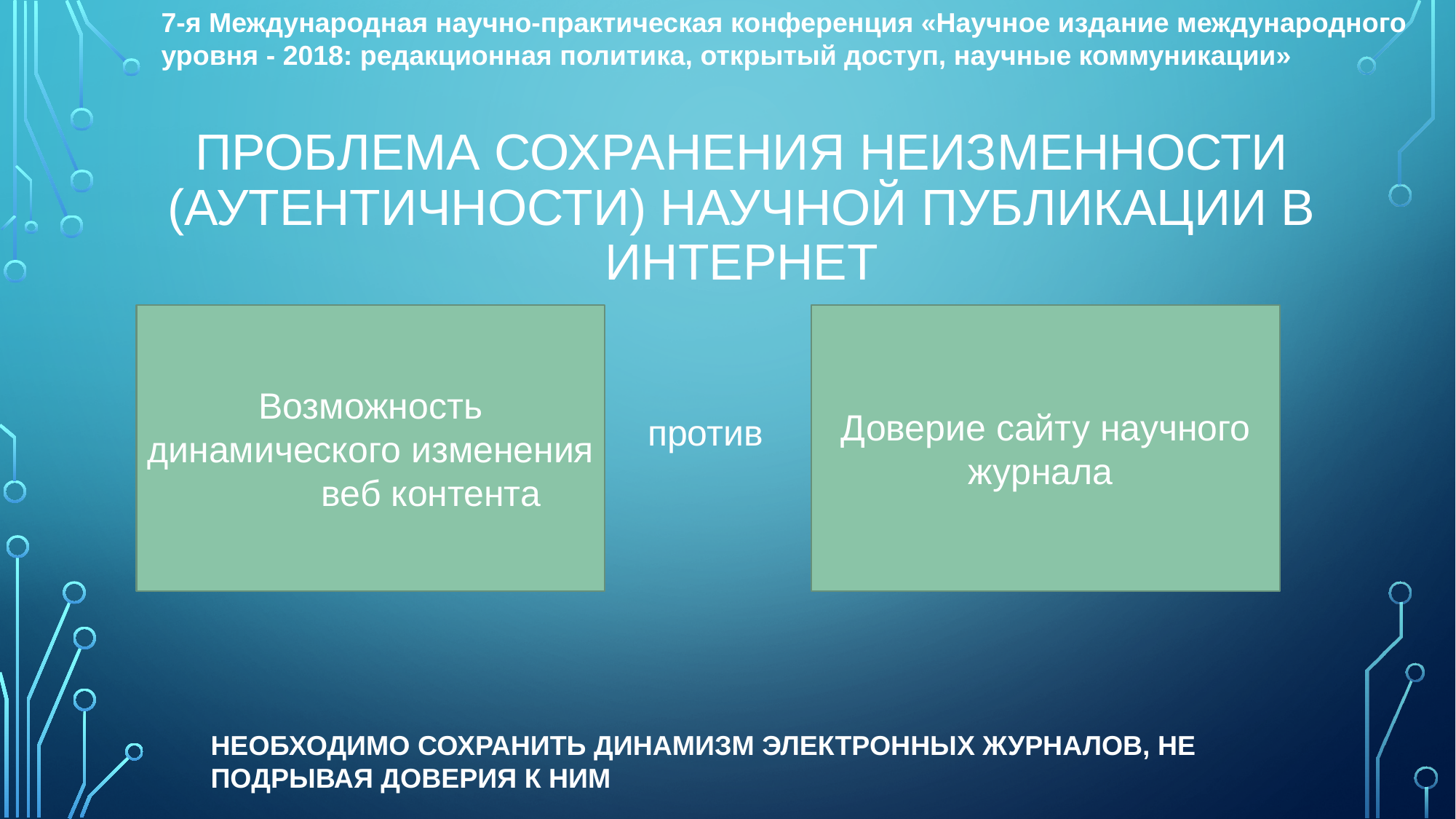

7-я Международная научно-практическая конференция «Научное издание международного уровня - 2018: редакционная политика, открытый доступ, научные коммуникации»
# Проблема сохранения НЕИЗМЕННОСТИ (АУТЕНТИЧНОСТИ) НАУЧНОЙ ПУБЛИКАЦИИ в Интернет
Возможность динамического изменения              веб контента
Доверие сайту научного журнала
против
НЕОБХОДИМО СОХРАНИТЬ ДИНАМИЗМ ЭЛЕКТРОННЫХ ЖУРНАЛОВ, НЕ ПОДРЫВАЯ ДОВЕРИЯ К НИМ